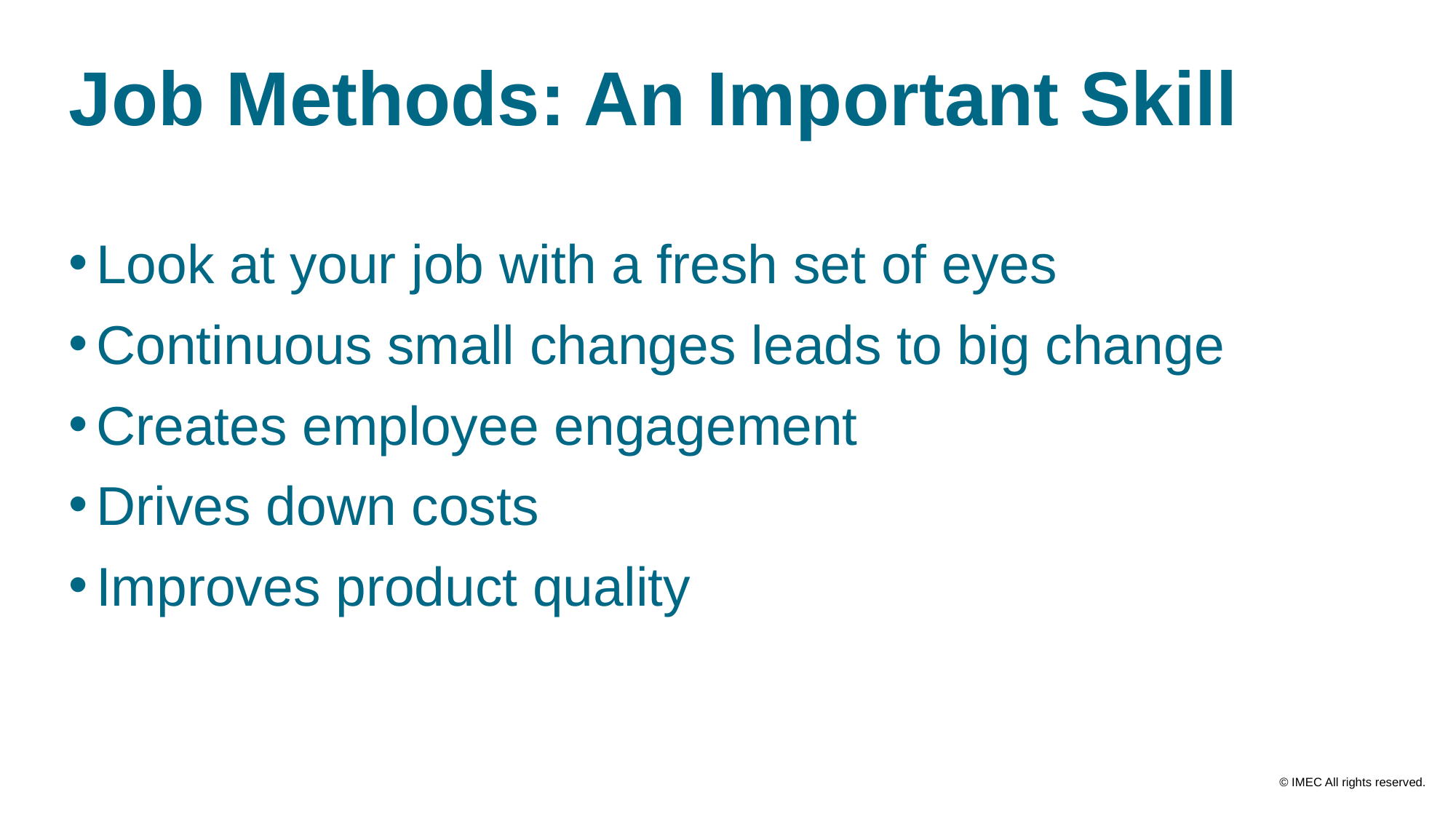

Job Methods: An Important Skill

Look at your job with a fresh set of eyes​
Continuous small changes leads to big change​
Creates employee engagement​
Drives down costs​
Improves product quality